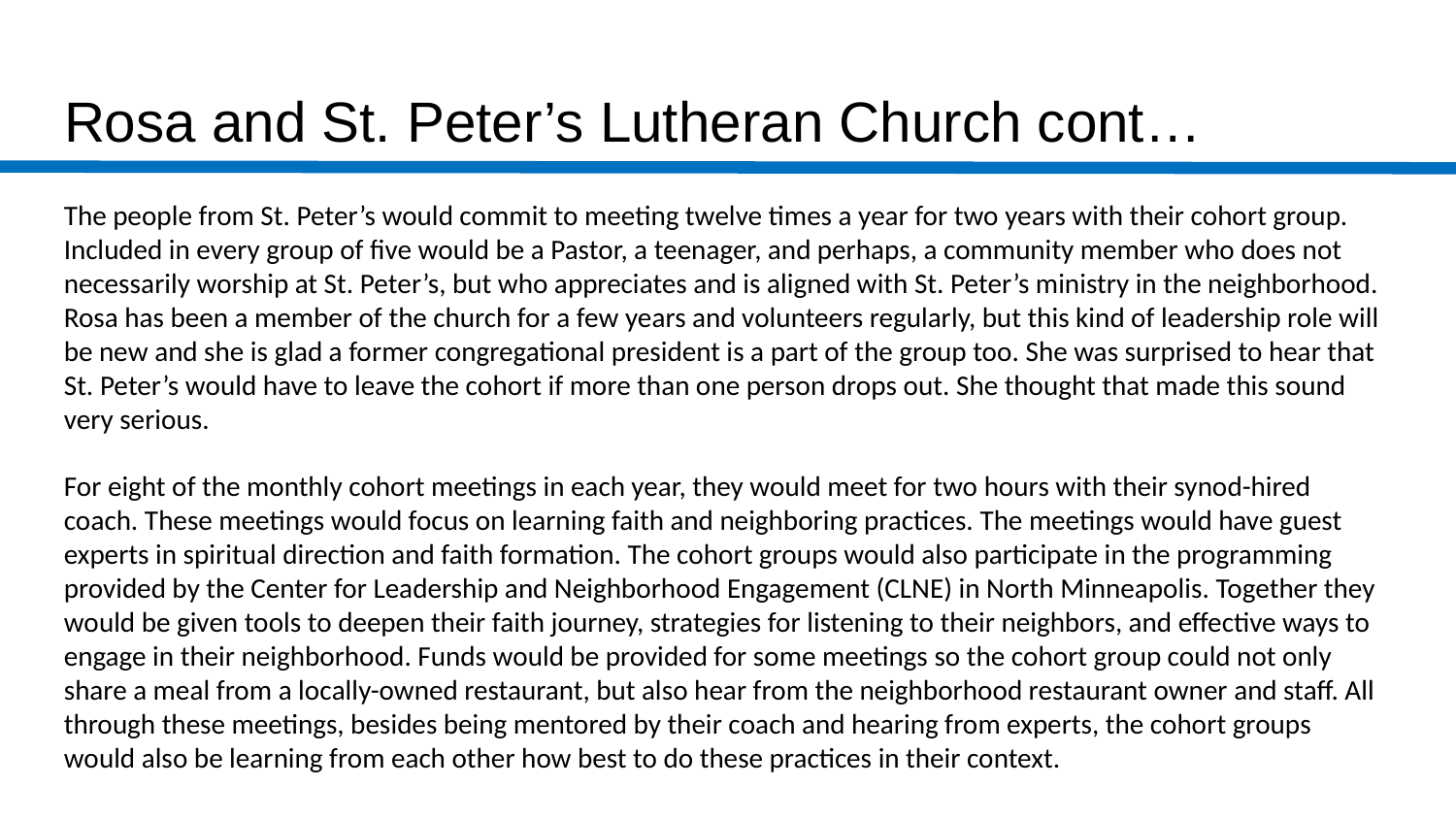

# Rosa and St. Peter’s Lutheran Church cont…
The people from St. Peter’s would commit to meeting twelve times a year for two years with their cohort group. Included in every group of five would be a Pastor, a teenager, and perhaps, a community member who does not necessarily worship at St. Peter’s, but who appreciates and is aligned with St. Peter’s ministry in the neighborhood. Rosa has been a member of the church for a few years and volunteers regularly, but this kind of leadership role will be new and she is glad a former congregational president is a part of the group too. She was surprised to hear that St. Peter’s would have to leave the cohort if more than one person drops out. She thought that made this sound very serious.
For eight of the monthly cohort meetings in each year, they would meet for two hours with their synod-hired coach. These meetings would focus on learning faith and neighboring practices. The meetings would have guest experts in spiritual direction and faith formation. The cohort groups would also participate in the programming provided by the Center for Leadership and Neighborhood Engagement (CLNE) in North Minneapolis. Together they would be given tools to deepen their faith journey, strategies for listening to their neighbors, and effective ways to engage in their neighborhood. Funds would be provided for some meetings so the cohort group could not only share a meal from a locally-owned restaurant, but also hear from the neighborhood restaurant owner and staff. All through these meetings, besides being mentored by their coach and hearing from experts, the cohort groups would also be learning from each other how best to do these practices in their context.